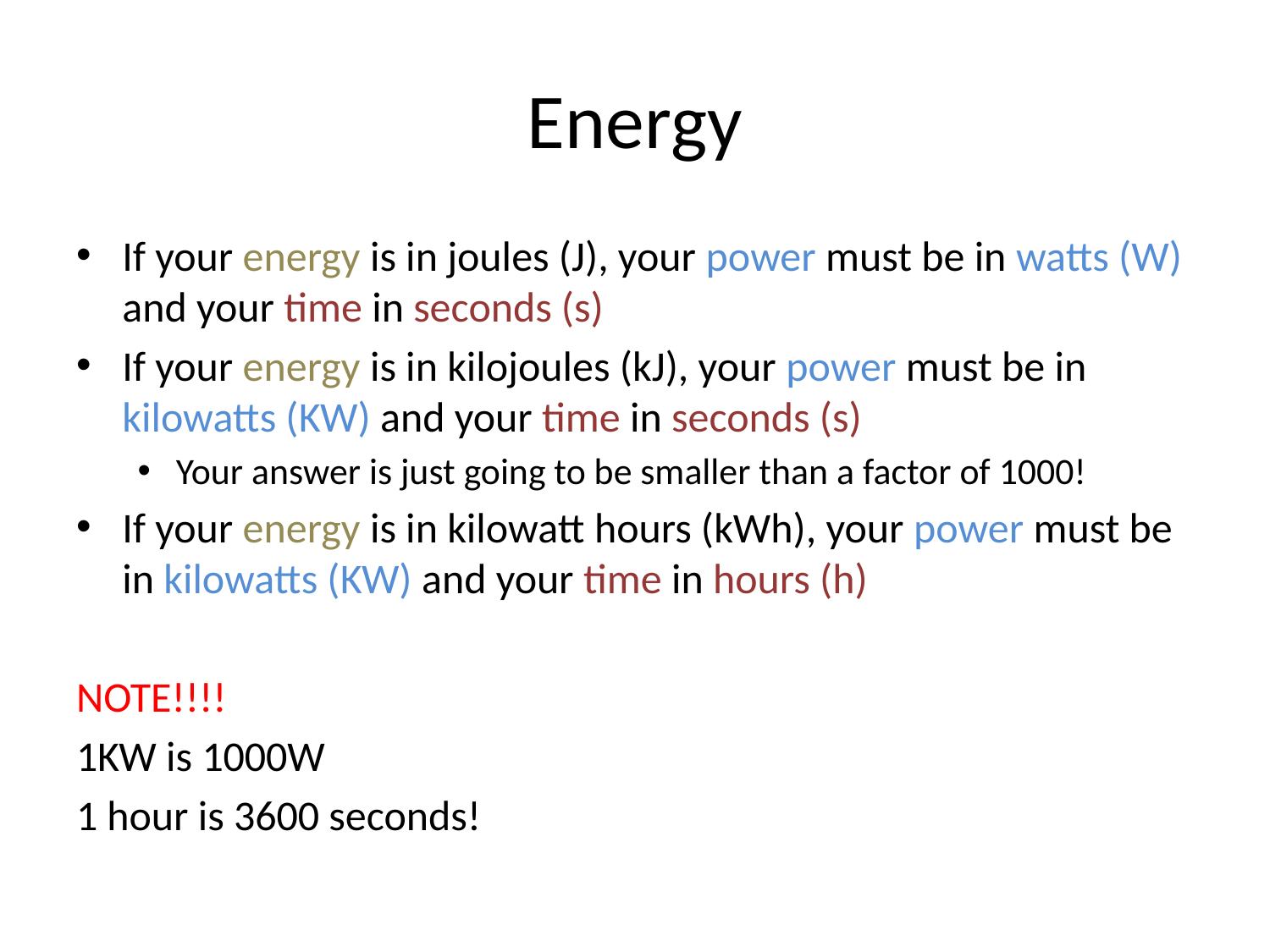

# Energy
If your energy is in joules (J), your power must be in watts (W) and your time in seconds (s)
If your energy is in kilojoules (kJ), your power must be in kilowatts (KW) and your time in seconds (s)
Your answer is just going to be smaller than a factor of 1000!
If your energy is in kilowatt hours (kWh), your power must be in kilowatts (KW) and your time in hours (h)

NOTE!!!!
1KW is 1000W
1 hour is 3600 seconds!